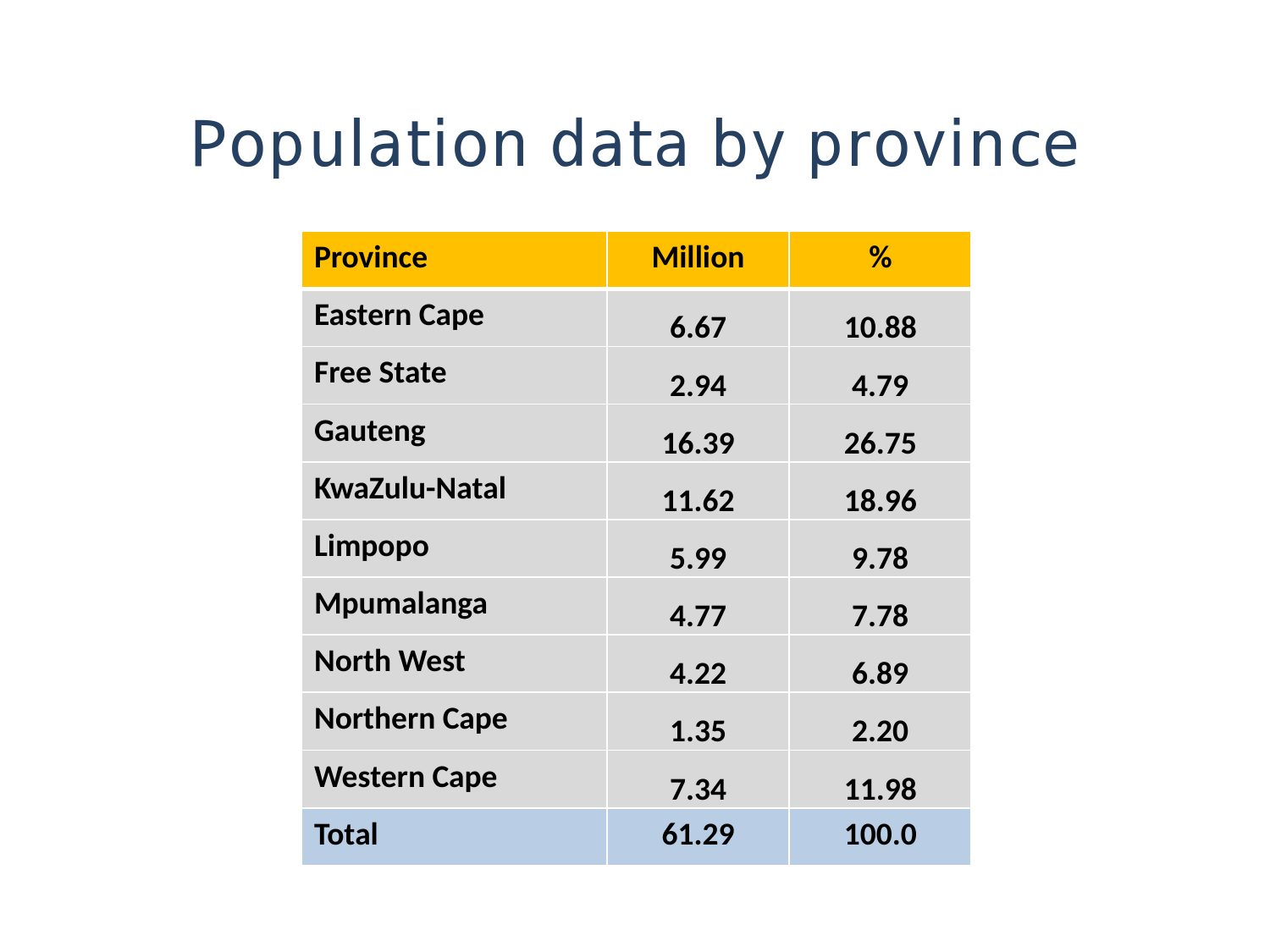

# Population data by province
| Province | Million | % |
| --- | --- | --- |
| Eastern Cape | 6.67 | 10.88 |
| Free State | 2.94 | 4.79 |
| Gauteng | 16.39 | 26.75 |
| KwaZulu-Natal | 11.62 | 18.96 |
| Limpopo | 5.99 | 9.78 |
| Mpumalanga | 4.77 | 7.78 |
| North West | 4.22 | 6.89 |
| Northern Cape | 1.35 | 2.20 |
| Western Cape | 7.34 | 11.98 |
| Total | 61.29 | 100.0 |